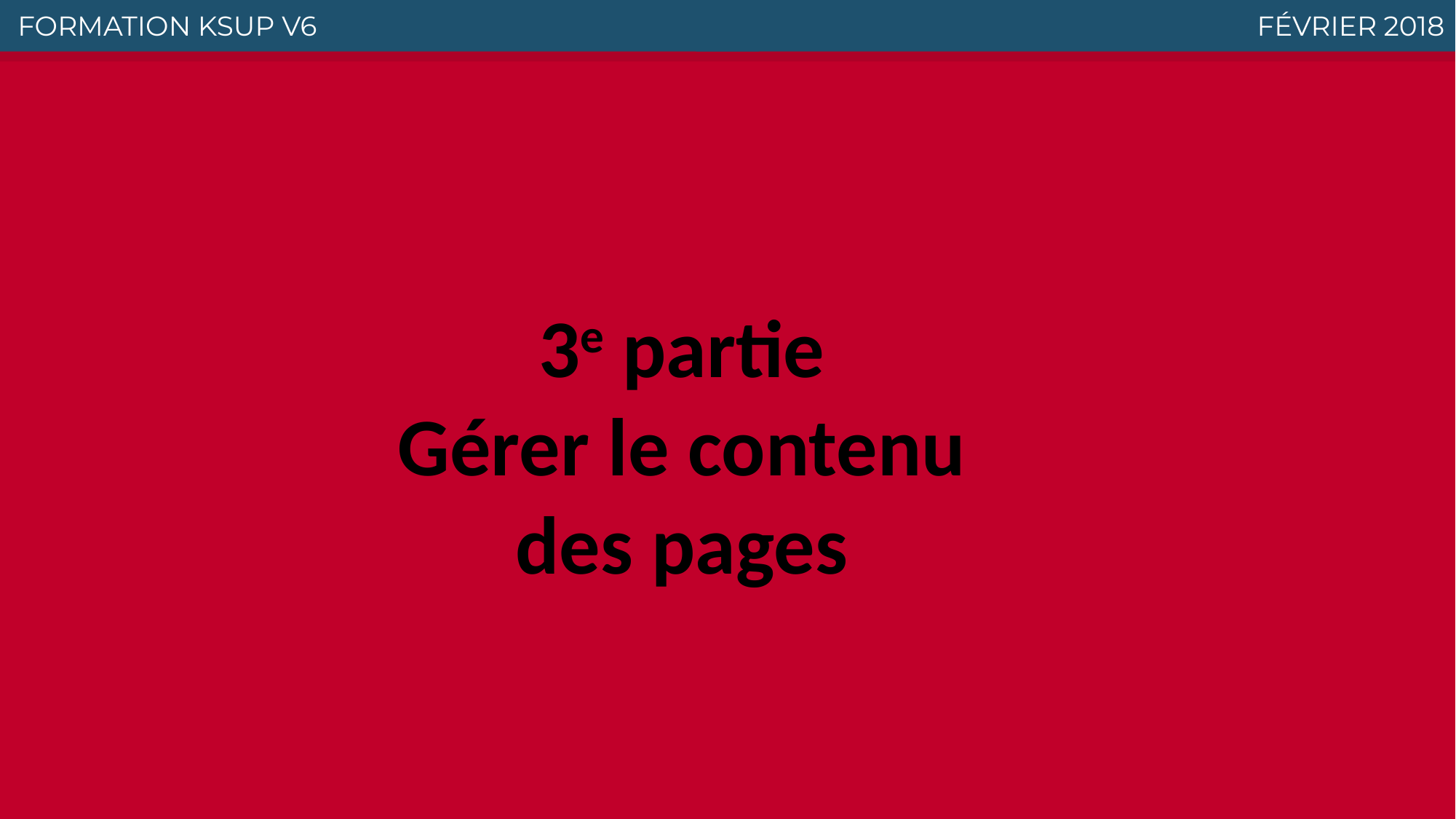

FORMATION KSUP V6
 FÉVRIER 2018
3e partie
Gérer le contenu des pages